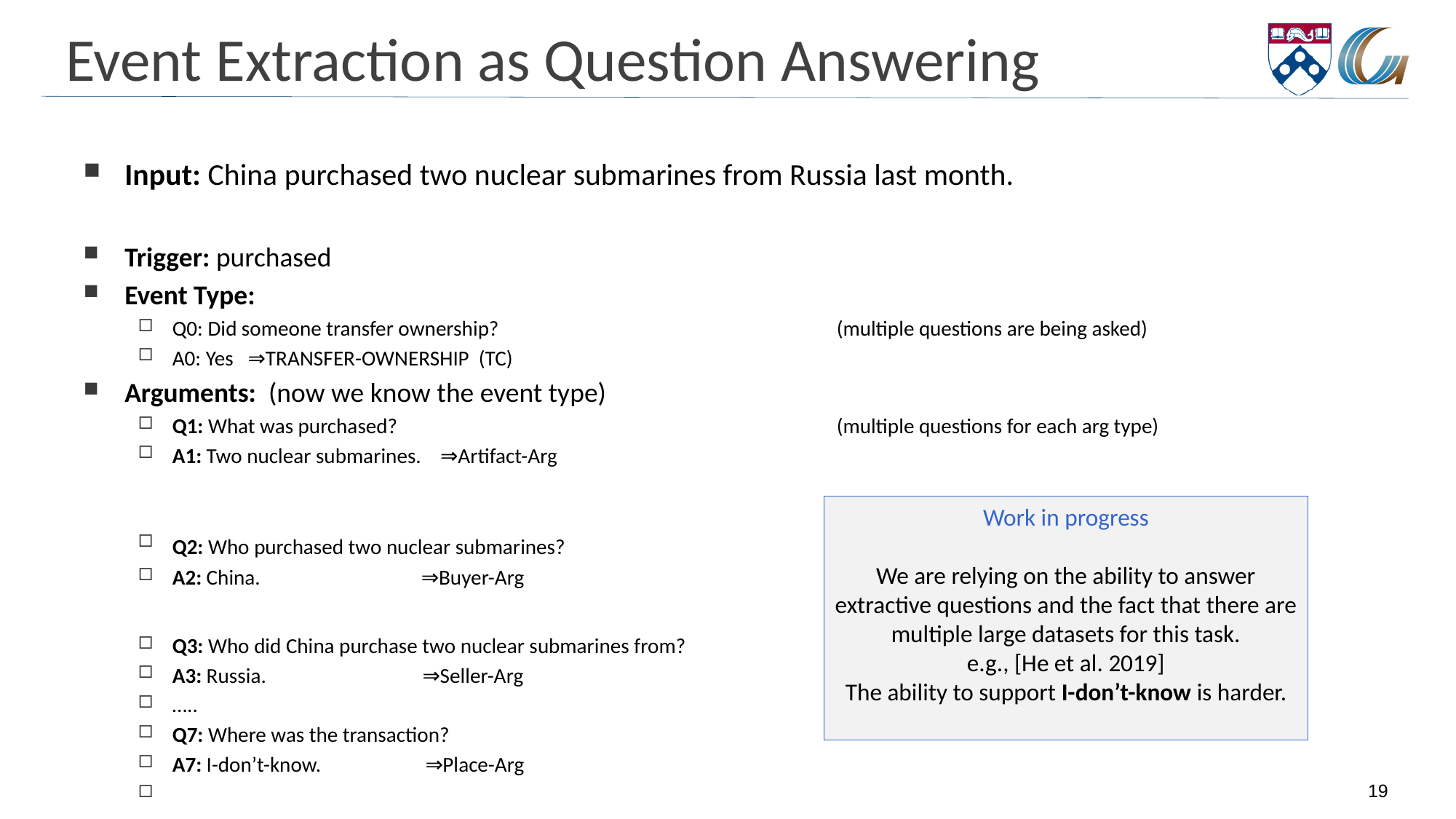

# Event Extraction as Question Answering
Input: China purchased two nuclear submarines from Russia last month.

Trigger: purchased
Event Type:
Q0: Did someone transfer ownership?      			  (multiple questions are being asked)
A0: Yes   ⇒TRANSFER-OWNERSHIP  (TC)
Arguments:  (now we know the event type)
Q1: What was purchased?                          			  (multiple questions for each arg type)
A1: Two nuclear submarines.    ⇒Artifact-Arg

Q2: Who purchased two nuclear submarines?
A2: China.                                  ⇒Buyer-Arg

Q3: Who did China purchase two nuclear submarines from?
A3: Russia.                                 ⇒Seller-Arg
…..
Q7: Where was the transaction?
A7: I-don’t-know.                      ⇒Place-Arg

Work in progress

We are relying on the ability to answer extractive questions and the fact that there are multiple large datasets for this task.
e.g., [He et al. 2019]
The ability to support I-don’t-know is harder.

19